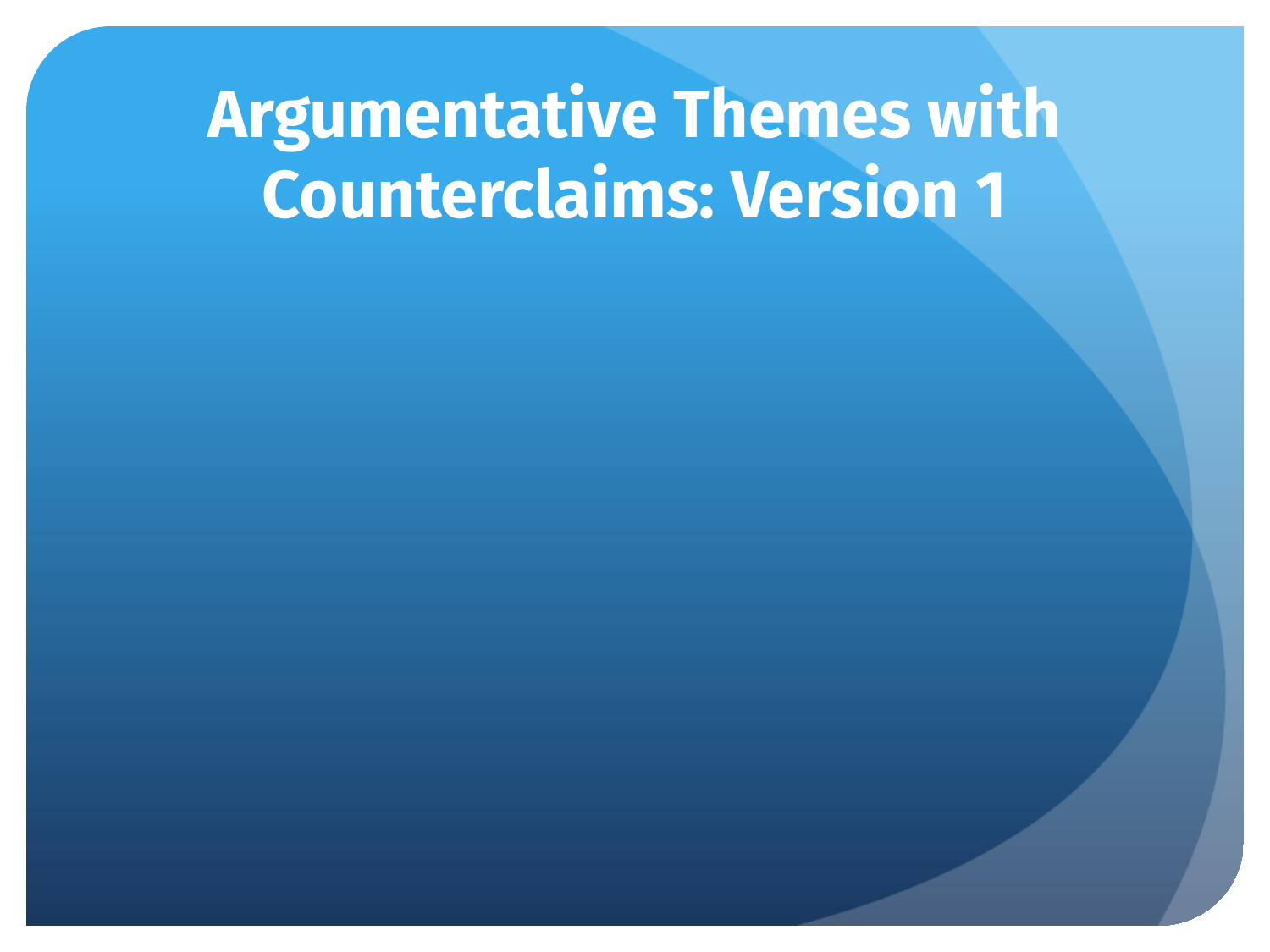

# Argumentative Themes with Counterclaims: Version 1